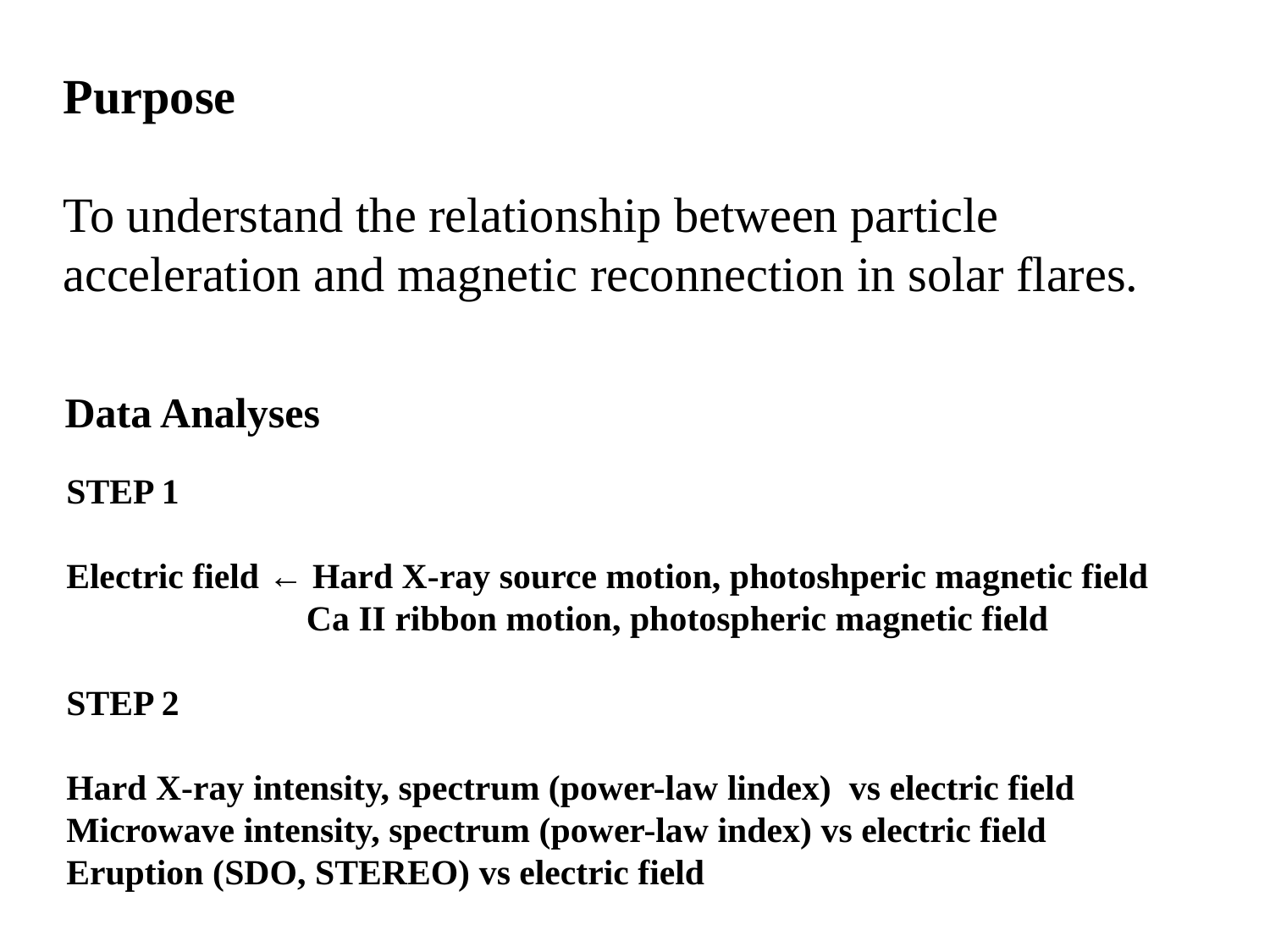

Purpose

To understand the relationship between particle acceleration and magnetic reconnection in solar flares.
Data Analyses
STEP 1

Electric field ← Hard X-ray source motion, photoshperic magnetic field
                           Ca II ribbon motion, photospheric magnetic field

STEP 2

Hard X-ray intensity, spectrum (power-law lindex)  vs electric field
Microwave intensity, spectrum (power-law index) vs electric field
Eruption (SDO, STEREO) vs electric field